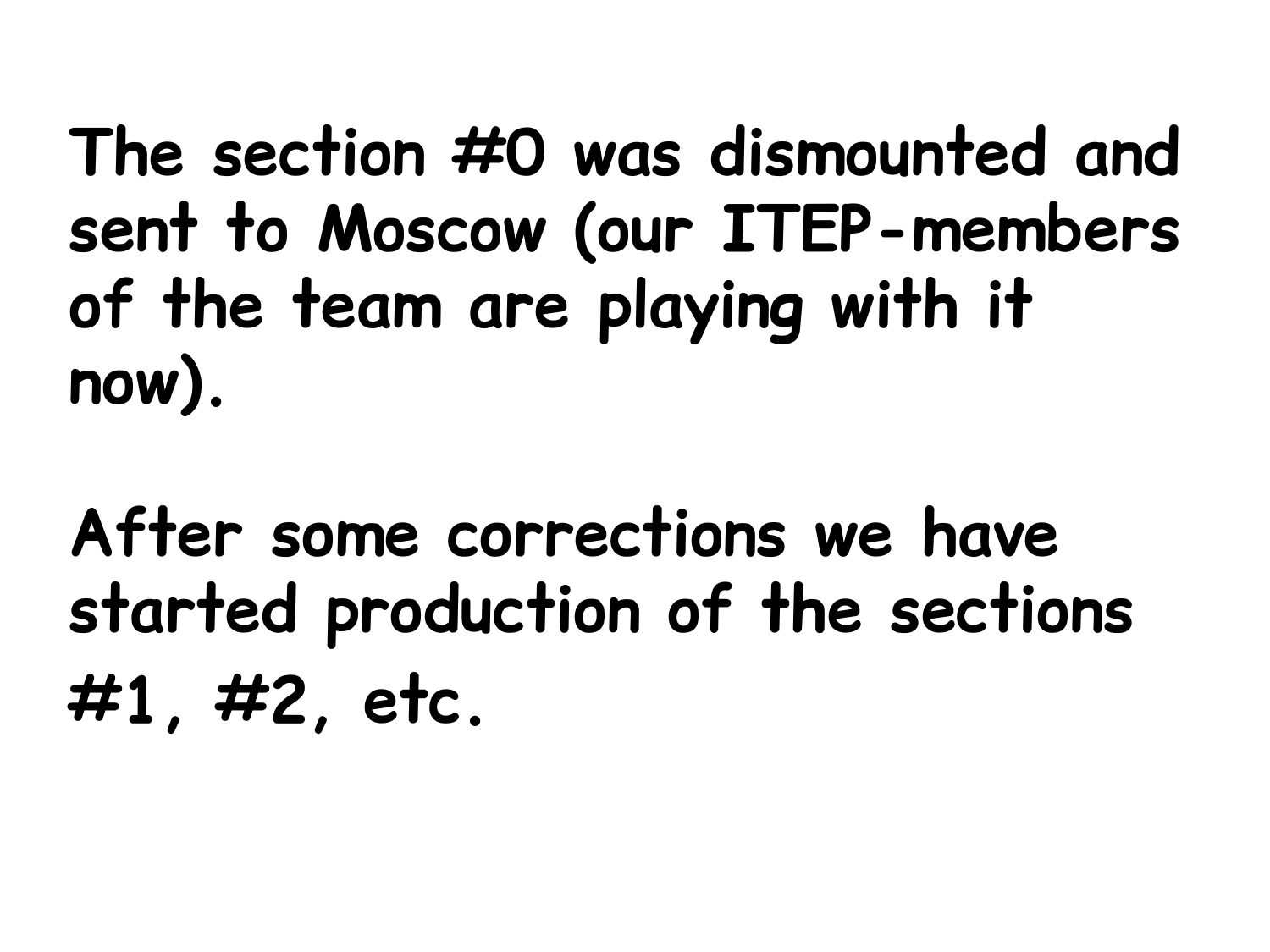

# The section #0 was dismounted and sent to Moscow (our ITEP-members of the team are playing with it now). After some corrections we have started production of the sections #1, #2, etc.